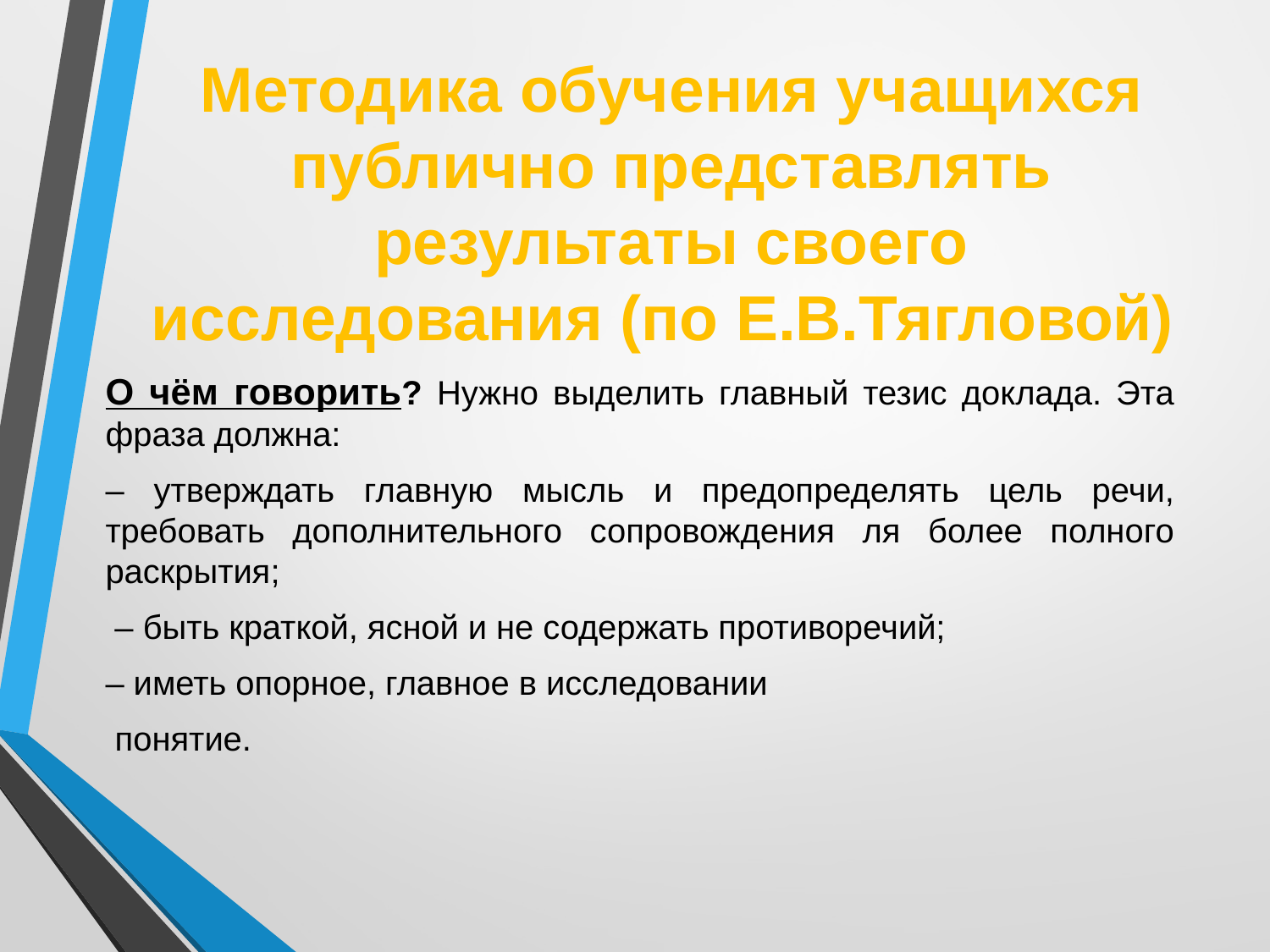

# Методика обучения учащихся публично представлять результаты своего исследования (по Е.В.Тягловой)
О чём говорить? Нужно выделить главный тезис доклада. Эта фраза должна:
– утверждать главную мысль и предопределять цель речи, требовать дополнительного сопровождения ля более полного раскрытия;
 – быть краткой, ясной и не содержать противоречий;
– иметь опорное, главное в исследовании
 понятие.